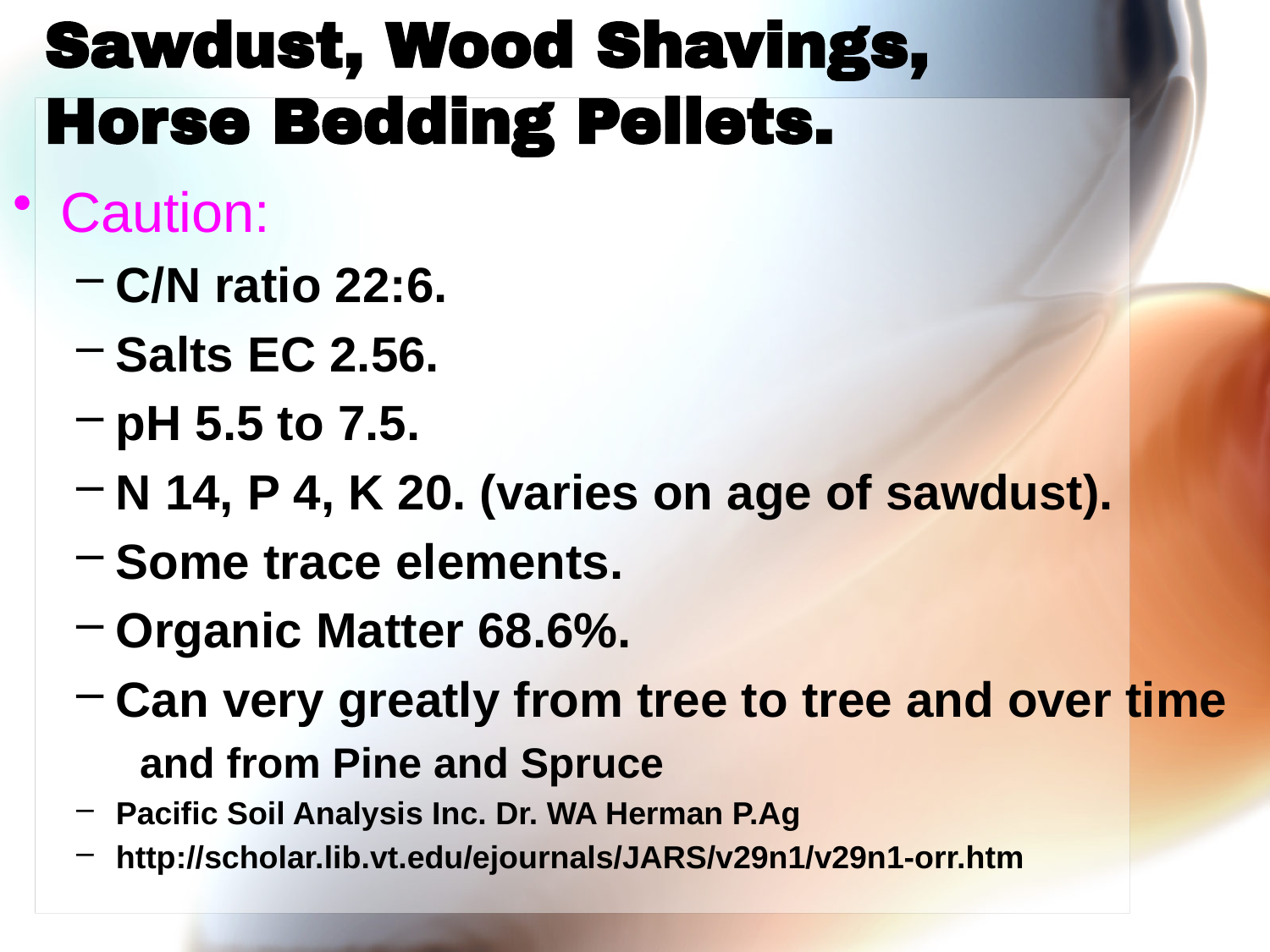

# Sawdust, Wood Shavings,  Horse Bedding Pellets.
Caution:
C/N ratio 22:6.
Salts EC 2.56.
pH 5.5 to 7.5.
N 14, P 4, K 20. (varies on age of sawdust).
Some trace elements.
Organic Matter 68.6%.
Can very greatly from tree to tree and over time
and from Pine and Spruce
Pacific Soil Analysis Inc. Dr. WA Herman P.Ag
http://scholar.lib.vt.edu/ejournals/JARS/v29n1/v29n1-orr.htm